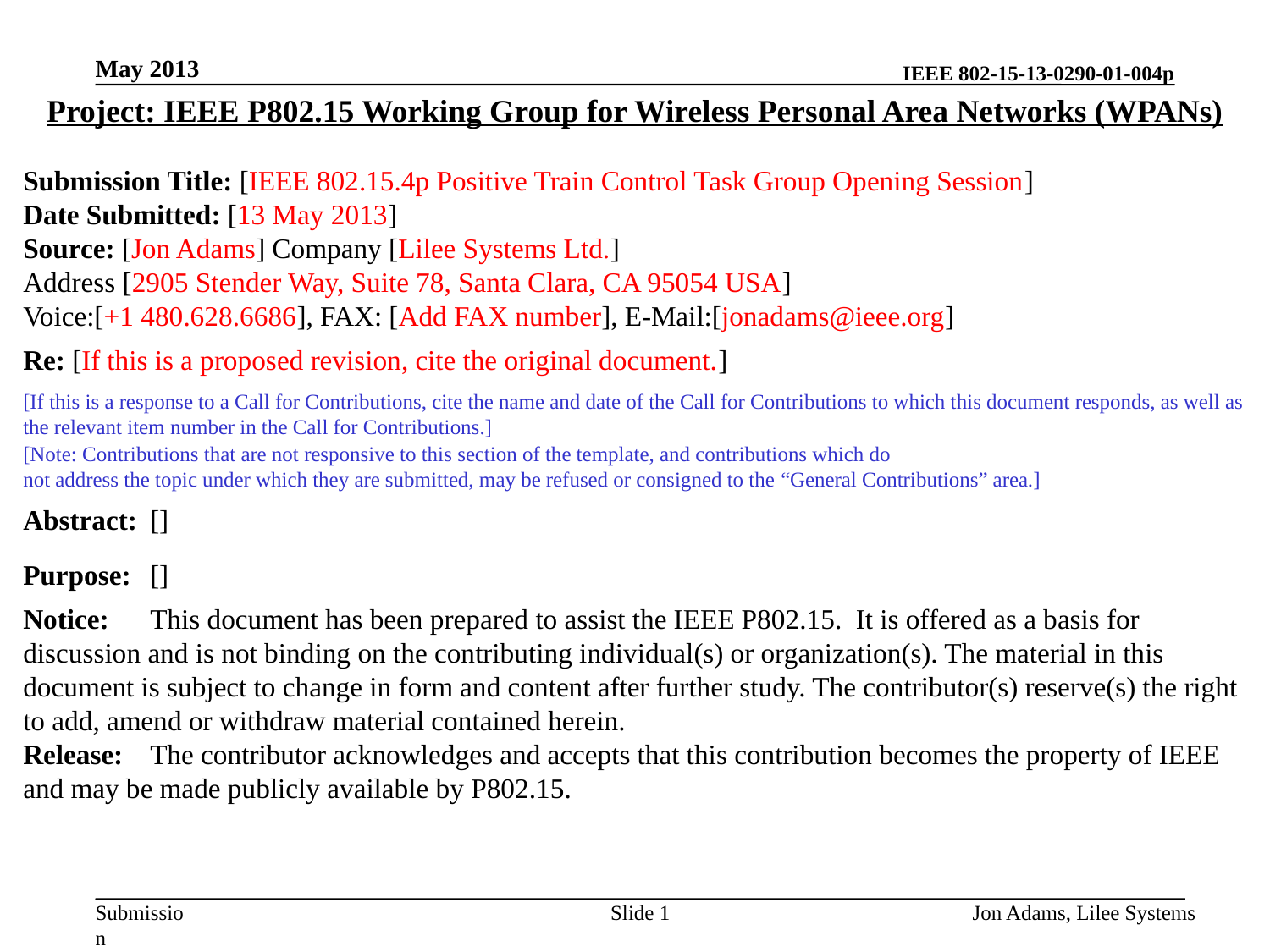

May 2013
Project: IEEE P802.15 Working Group for Wireless Personal Area Networks (WPANs)

Submission Title: [IEEE 802.15.4p Positive Train Control Task Group Opening Session]
Date Submitted: [13 May 2013]
Source: [Jon Adams] Company [Lilee Systems Ltd.]
Address [2905 Stender Way, Suite 78, Santa Clara, CA 95054 USA]
Voice:[+1 480.628.6686], FAX: [Add FAX number], E-Mail:[jonadams@ieee.org]
Re: [If this is a proposed revision, cite the original document.]
[If this is a response to a Call for Contributions, cite the name and date of the Call for Contributions to which this document responds, as well as the relevant item number in the Call for Contributions.]
[Note: Contributions that are not responsive to this section of the template, and contributions which do
not address the topic under which they are submitted, may be refused or consigned to the “General Contributions” area.]
Abstract:	[]
Purpose:	[]
Notice:	This document has been prepared to assist the IEEE P802.15.  It is offered as a basis for discussion and is not binding on the contributing individual(s) or organization(s). The material in this document is subject to change in form and content after further study. The contributor(s) reserve(s) the right to add, amend or withdraw material contained herein.
Release:	The contributor acknowledges and accepts that this contribution becomes the property of IEEE and may be made publicly available by P802.15.
Slide 1
Jon Adams, Lilee Systems